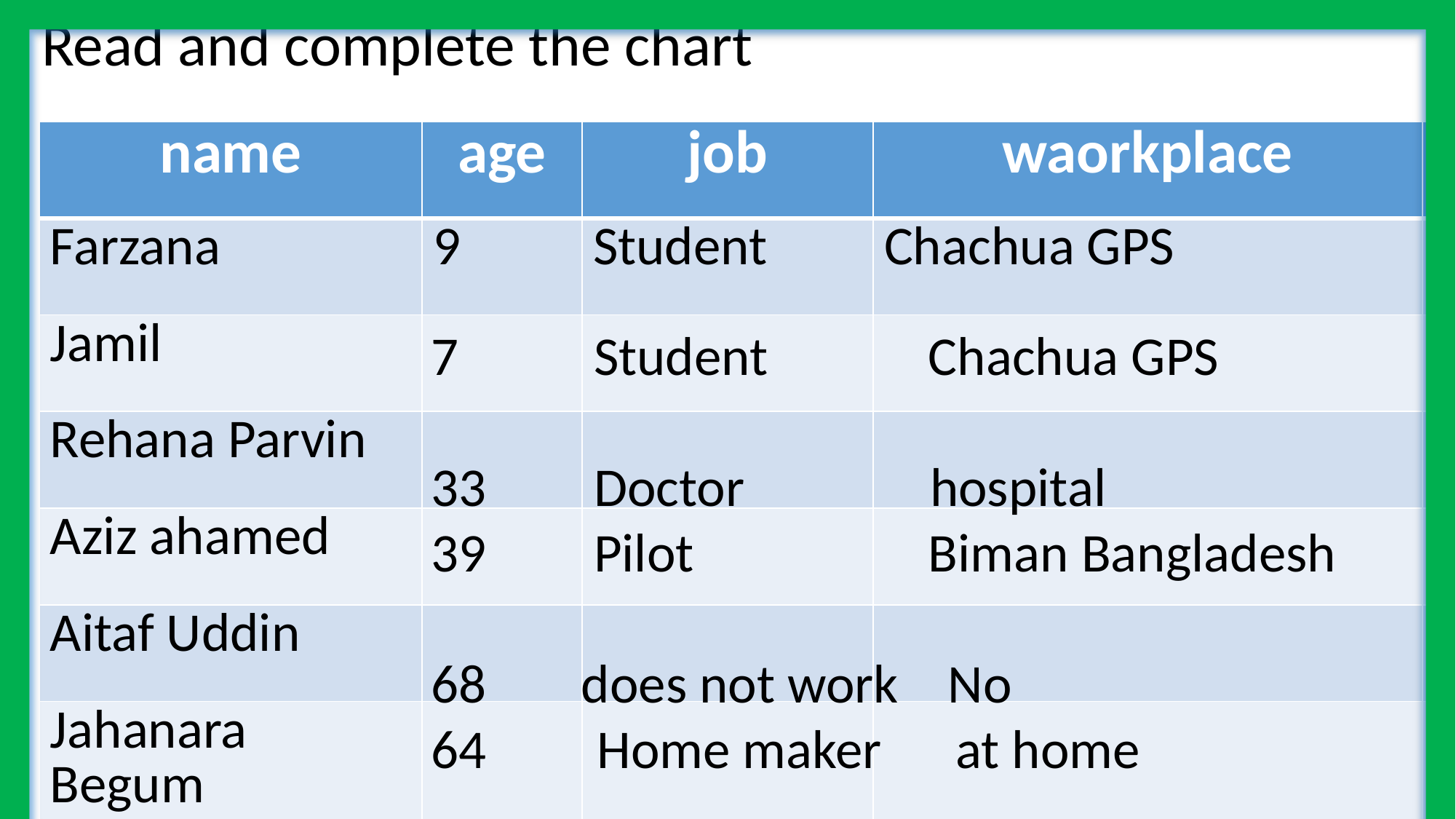

Read and complete the chart
| name | age | job | waorkplace |  |
| --- | --- | --- | --- | --- |
| Farzana | 9 | Student | Chachua GPS |  |
| Jamil |  |  |  |  |
| Rehana Parvin |  |  |  |  |
| Aziz ahamed |  |  |  |  |
| Aitaf Uddin |  |  |  |  |
| Jahanara Begum |  |  |  |  |
      Student             Chachua GPS

      Doctor               hospital
      Pilot                   Biman Bangladesh

     does not work    No
64         Home maker      at home